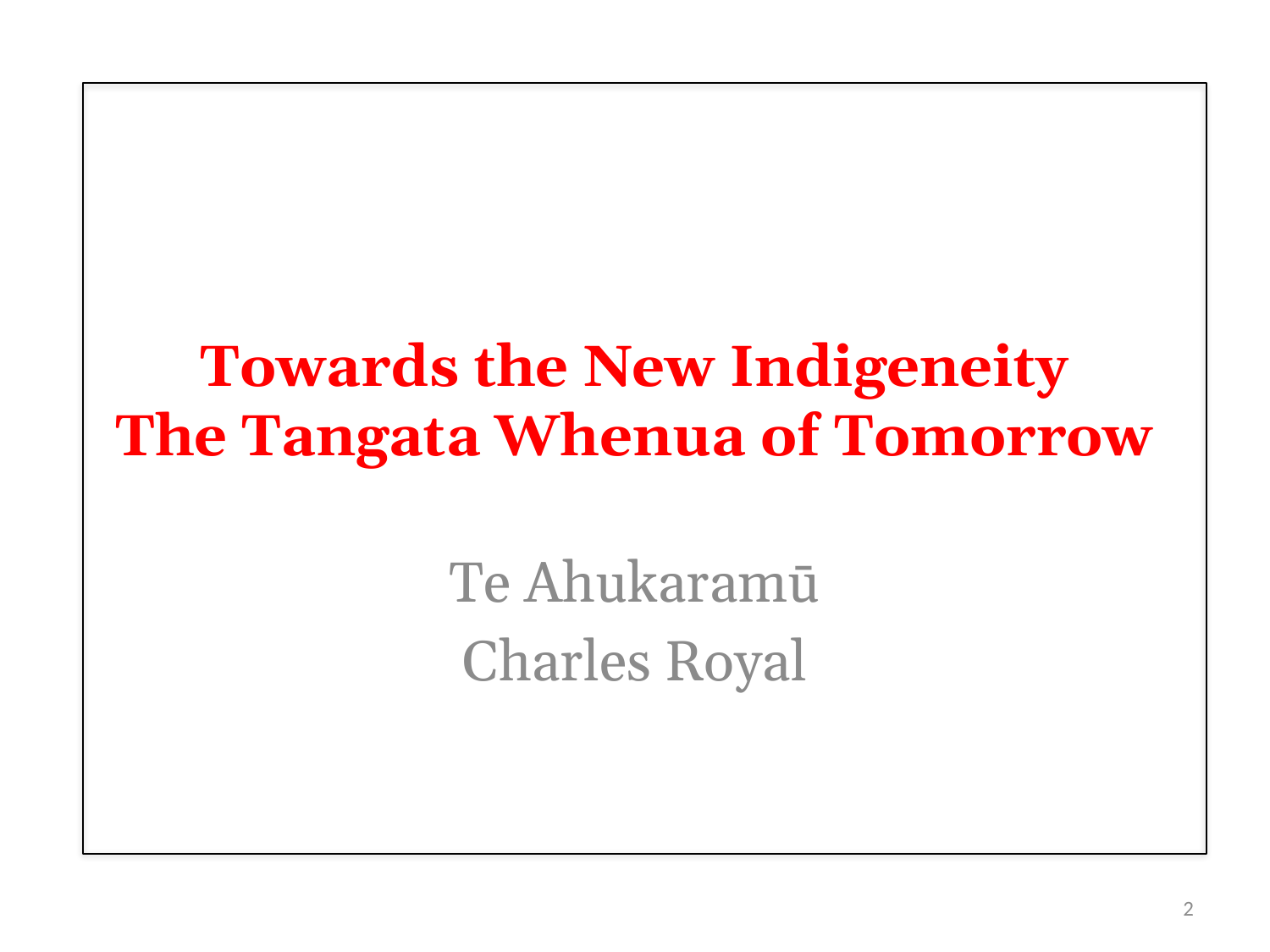

# Towards the New Indigeneity The Tangata Whenua of Tomorrow
Te Ahukaramū
Charles Royal
2